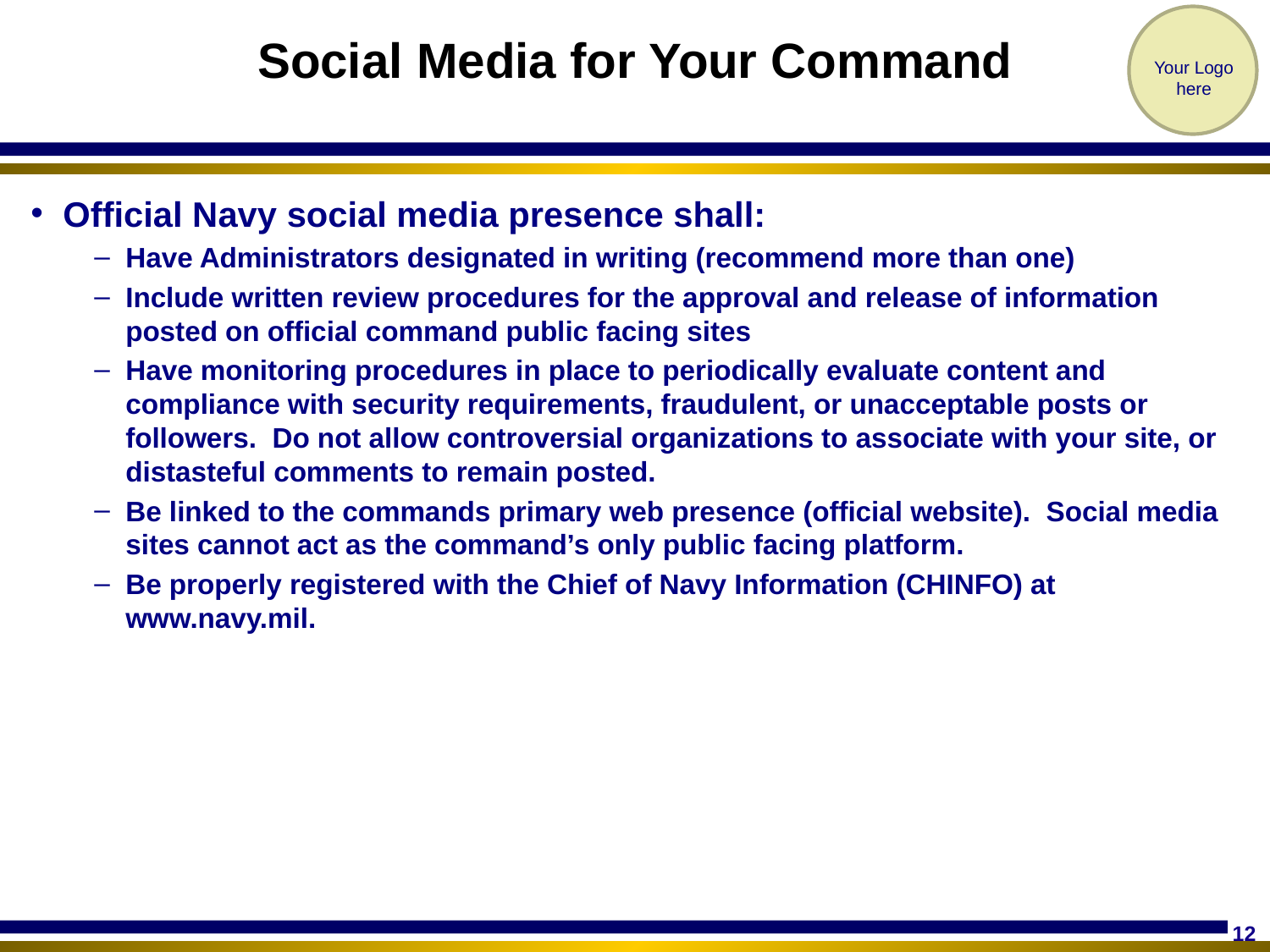

# Social Media for Your Command
Official Navy social media presence shall:
Have Administrators designated in writing (recommend more than one)
Include written review procedures for the approval and release of information posted on official command public facing sites
Have monitoring procedures in place to periodically evaluate content and compliance with security requirements, fraudulent, or unacceptable posts or followers.  Do not allow controversial organizations to associate with your site, or distasteful comments to remain posted.
Be linked to the commands primary web presence (official website).  Social media sites cannot act as the command’s only public facing platform.
Be properly registered with the Chief of Navy Information (CHINFO) at www.navy.mil.